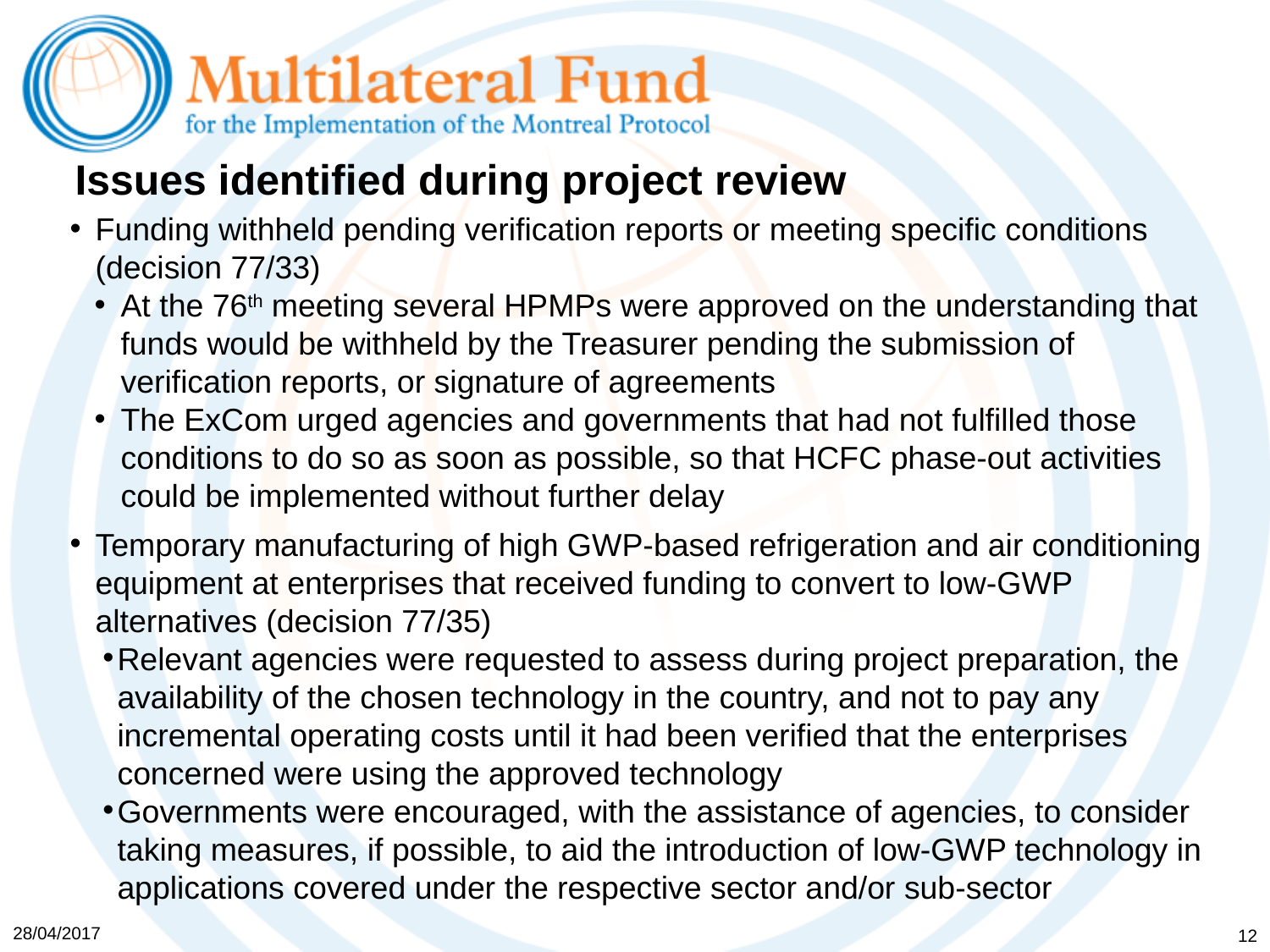

# Issues identified during project review
Funding withheld pending verification reports or meeting specific conditions (decision 77/33)
At the 76th meeting several HPMPs were approved on the understanding that funds would be withheld by the Treasurer pending the submission of verification reports, or signature of agreements
The ExCom urged agencies and governments that had not fulfilled those conditions to do so as soon as possible, so that HCFC phase-out activities could be implemented without further delay
Temporary manufacturing of high GWP-based refrigeration and air conditioning equipment at enterprises that received funding to convert to low-GWP alternatives (decision 77/35)
Relevant agencies were requested to assess during project preparation, the availability of the chosen technology in the country, and not to pay any incremental operating costs until it had been verified that the enterprises concerned were using the approved technology
Governments were encouraged, with the assistance of agencies, to consider taking measures, if possible, to aid the introduction of low-GWP technology in applications covered under the respective sector and/or sub-sector
28/04/2017
12